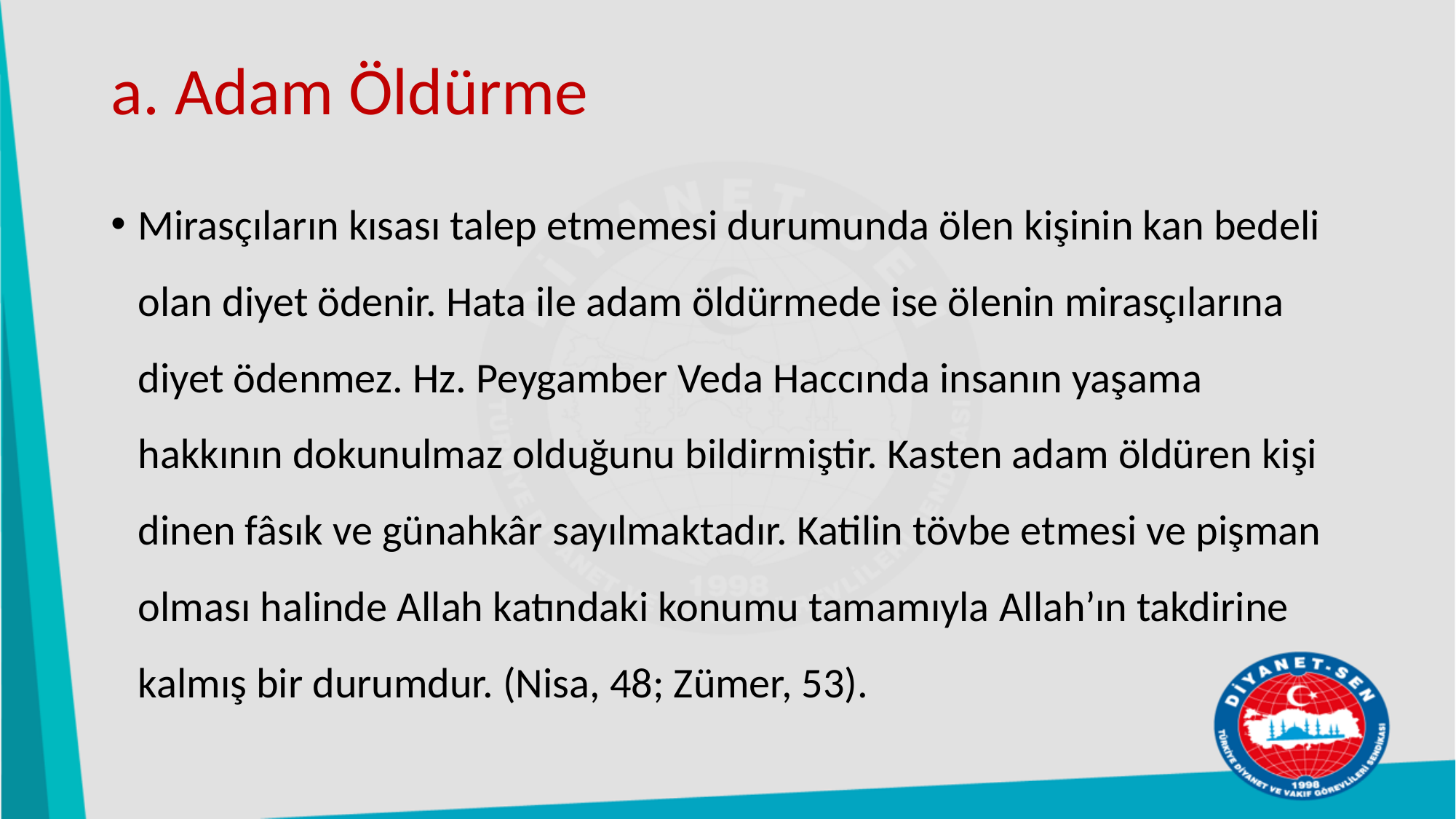

# a. Adam Öldürme
Mirasçıların kısası talep etmemesi durumunda ölen kişinin kan bedeli olan diyet ödenir. Hata ile adam öldürmede ise ölenin mirasçılarına diyet ödenmez. Hz. Peygamber Veda Haccında insanın yaşama hakkının dokunulmaz olduğunu bildirmiştir. Kasten adam öldüren kişi dinen fâsık ve günahkâr sayılmaktadır. Katilin tövbe etmesi ve pişman olması halinde Allah katındaki konumu tamamıyla Allah’ın takdirine kalmış bir durumdur. (Nisa, 48; Zümer, 53).